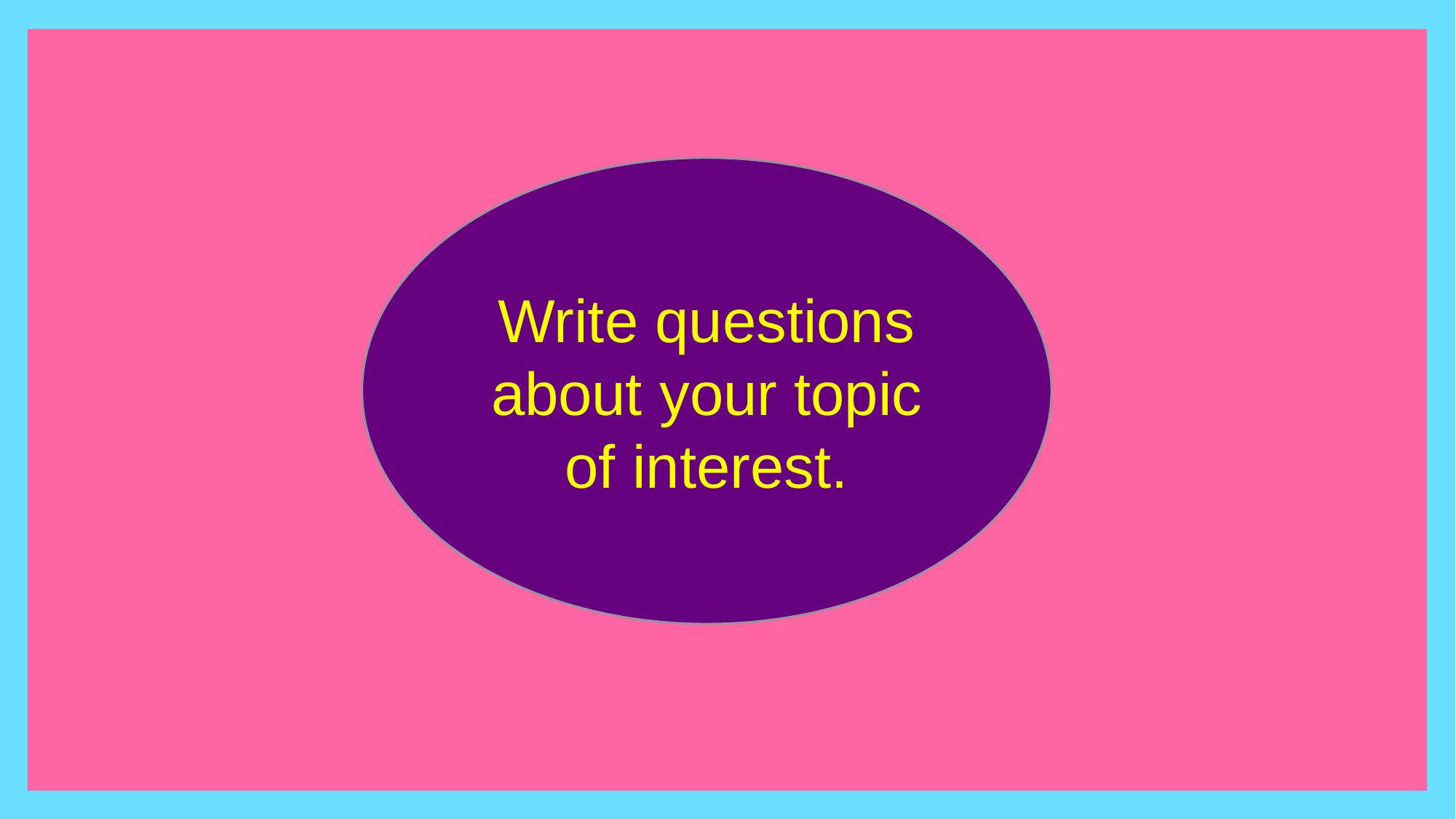

Write questions about your topic of interest.